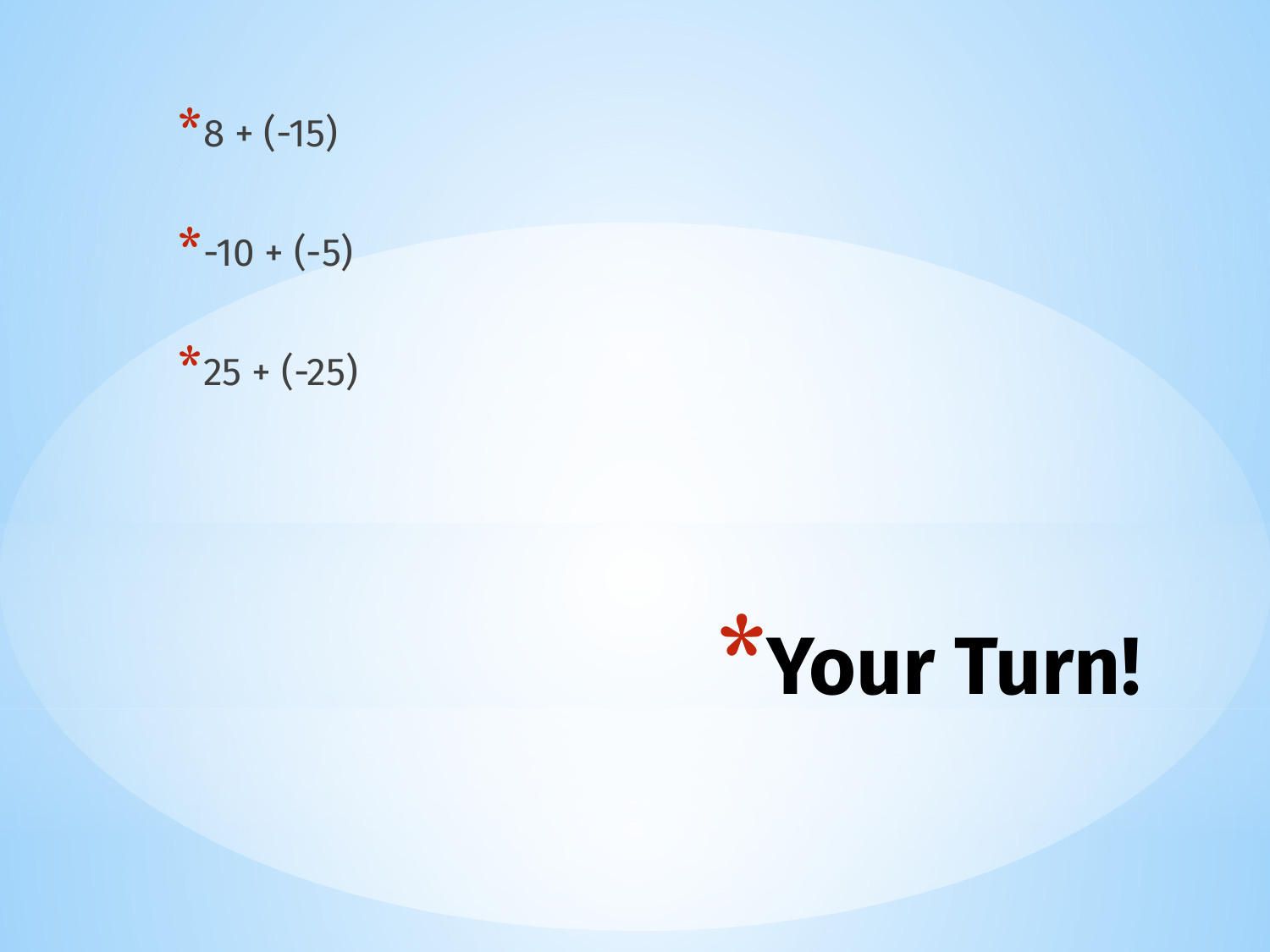

8 + (-15)

-10 + (-5)

25 + (-25)
# Your Turn!